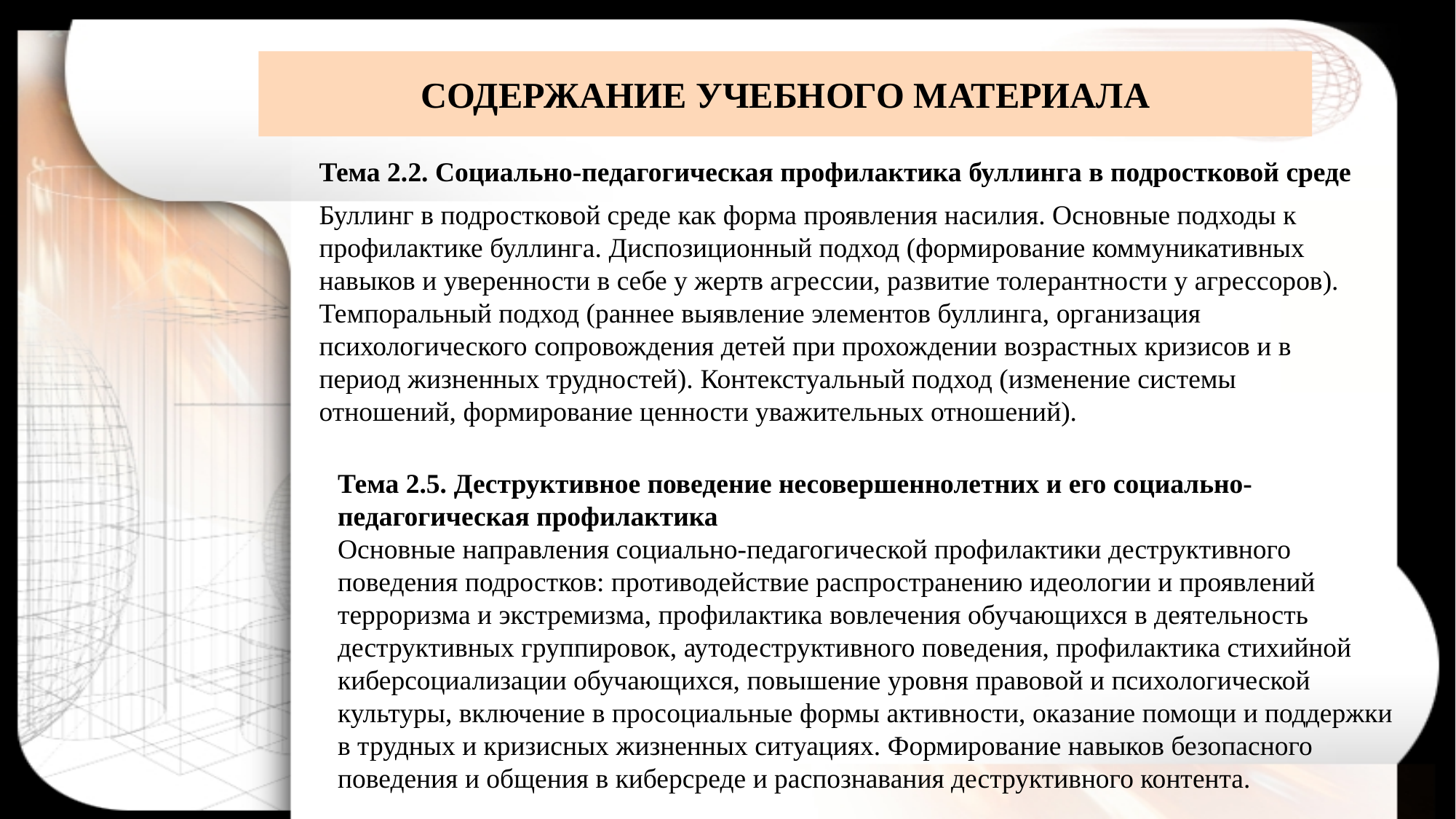

# СОДЕРЖАНИЕ УЧЕБНОГО МАТЕРИАЛА
	Тема 2.2. Социально-педагогическая профилактика буллинга в подростковой среде
	Буллинг в подростковой среде как форма проявления насилия. Основные подходы к профилактике буллинга. Диспозиционный подход (формирование коммуникативных навыков и уверенности в себе у жертв агрессии, развитие толерантности у агрессоров). Темпоральный подход (раннее выявление элементов буллинга, организация психологического сопровождения детей при прохождении возрастных кризисов и в период жизненных трудностей). Контекстуальный подход (изменение системы отношений, формирование ценности уважительных отношений).
Тема 2.5. Деструктивное поведение несовершеннолетних и его социально-педагогическая профилактика
Основные направления социально-педагогической профилактики деструктивного поведения подростков: противодействие распространению идеологии и проявлений терроризма и экстремизма, профилактика вовлечения обучающихся в деятельность деструктивных группировок, аутодеструктивного поведения, профилактика стихийной киберсоциализации обучающихся, повышение уровня правовой и психологической культуры, включение в просоциальные формы активности, оказание помощи и поддержки в трудных и кризисных жизненных ситуациях. Формирование навыков безопасного поведения и общения в киберсреде и распознавания деструктивного контента.